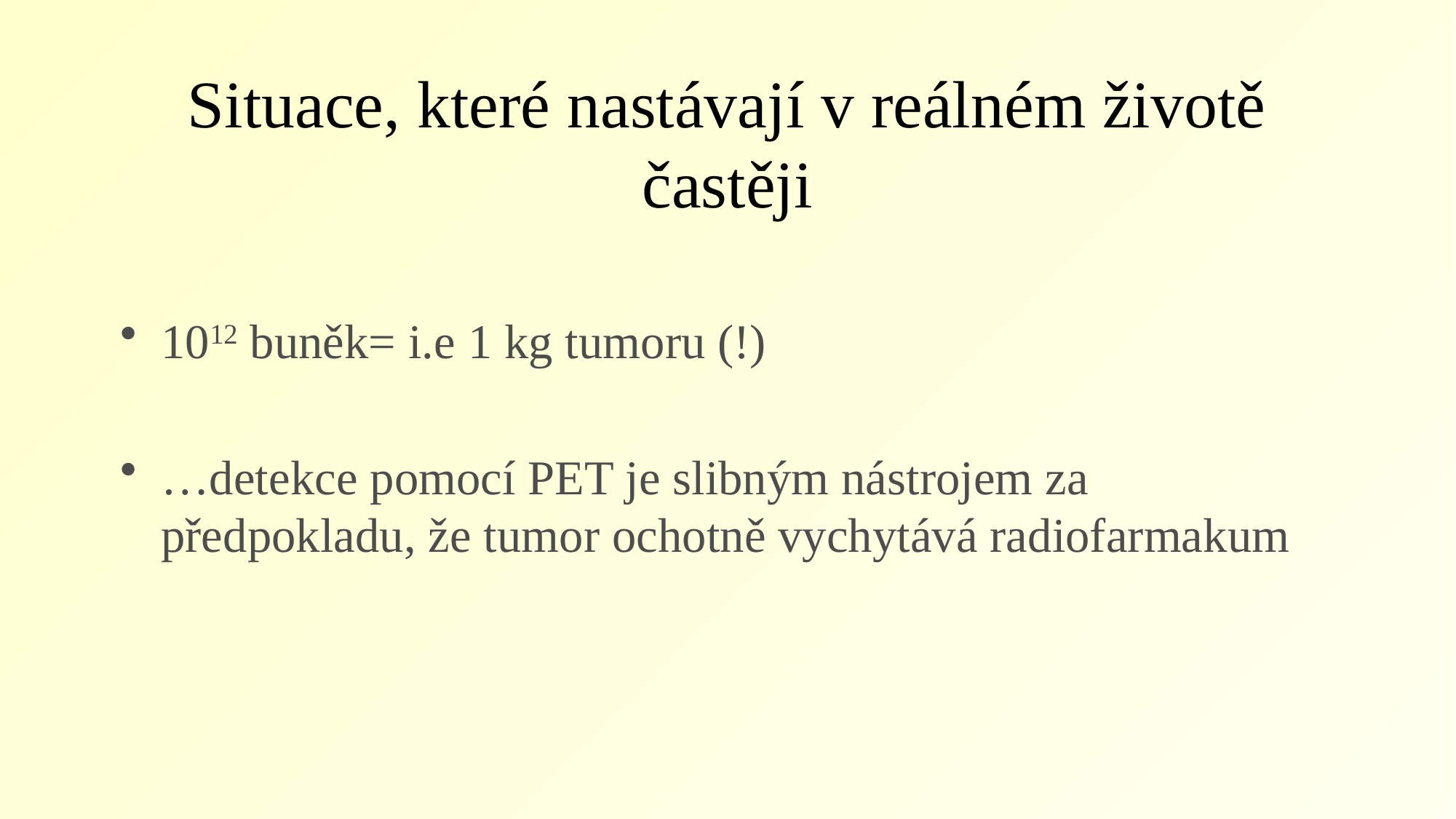

# Situace, které nastávají v reálném životě častěji

1012 buněk= i.e 1 kg tumoru (!)

…detekce pomocí PET je slibným nástrojem za předpokladu, že tumor ochotně vychytává radiofarmakum